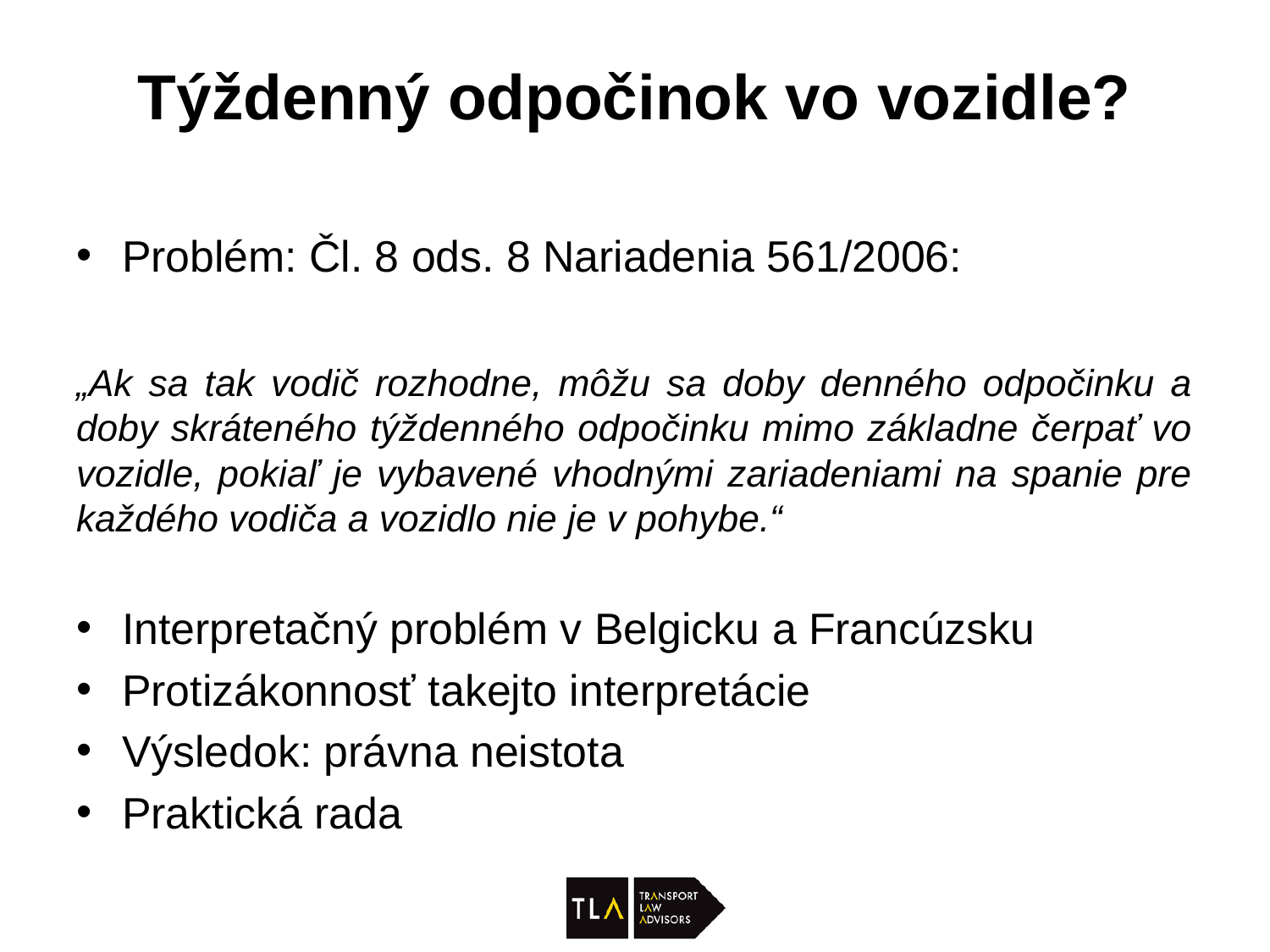

# Týždenný odpočinok vo vozidle?
Problém: Čl. 8 ods. 8 Nariadenia 561/2006:

„Ak sa tak vodič rozhodne, môžu sa doby denného odpočinku a doby skráteného týždenného odpočinku mimo základne čerpať vo vozidle, pokiaľ je vybavené vhodnými zariadeniami na spanie pre každého vodiča a vozidlo nie je v pohybe.“

Interpretačný problém v Belgicku a Francúzsku
Protizákonnosť takejto interpretácie
Výsledok: právna neistota
Praktická rada